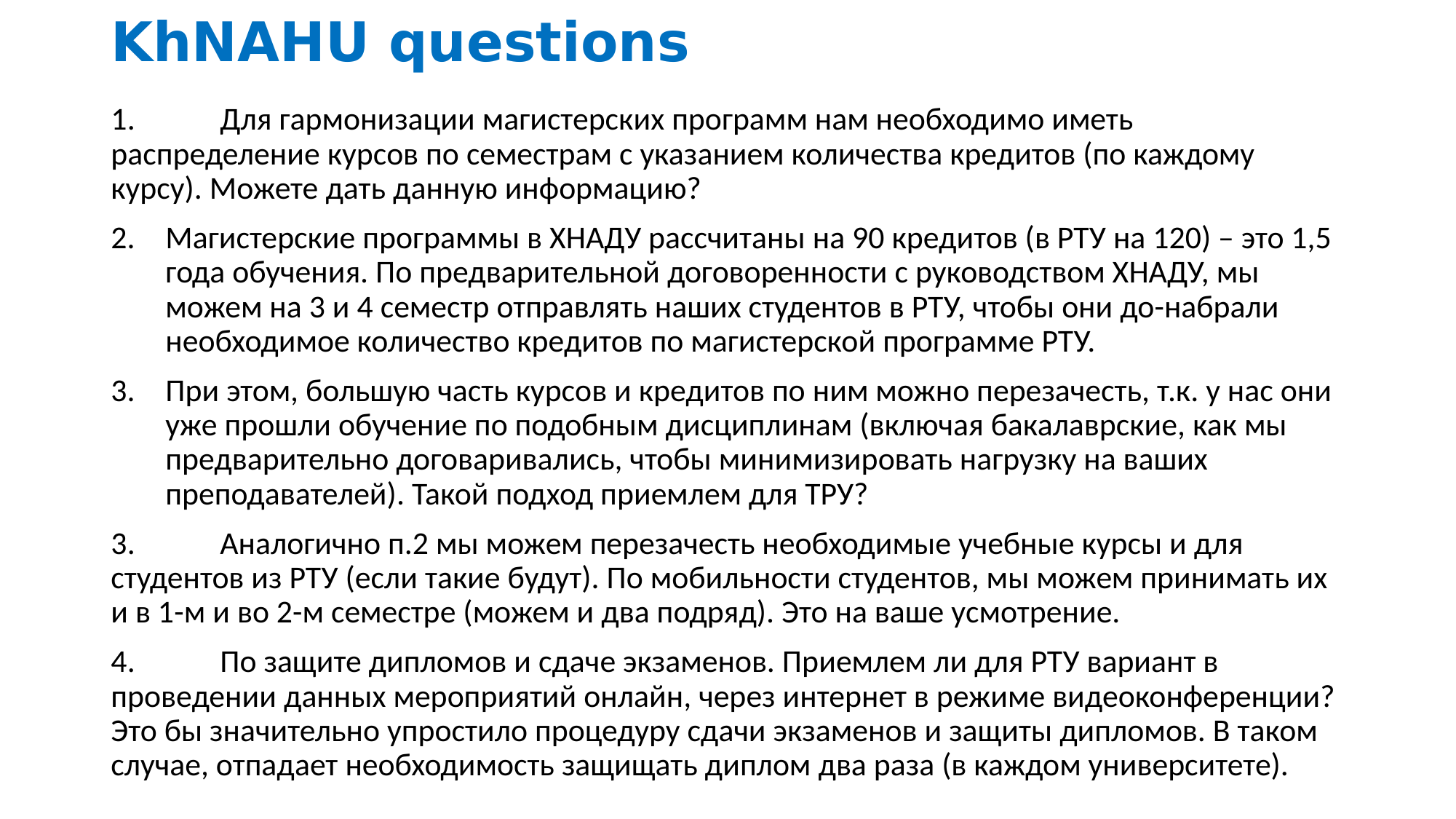

# KhNAHU questions
1.	Для гармонизации магистерских программ нам необходимо иметь распределение курсов по семестрам с указанием количества кредитов (по каждому курсу). Можете дать данную информацию?
Магистерские программы в ХНАДУ рассчитаны на 90 кредитов (в РТУ на 120) – это 1,5 года обучения. По предварительной договоренности с руководством ХНАДУ, мы можем на 3 и 4 семестр отправлять наших студентов в РТУ, чтобы они до-набрали необходимое количество кредитов по магистерской программе РТУ.
При этом, большую часть курсов и кредитов по ним можно перезачесть, т.к. у нас они уже прошли обучение по подобным дисциплинам (включая бакалаврские, как мы предварительно договаривались, чтобы минимизировать нагрузку на ваших преподавателей). Такой подход приемлем для ТРУ?
3.	Аналогично п.2 мы можем перезачесть необходимые учебные курсы и для студентов из РТУ (если такие будут). По мобильности студентов, мы можем принимать их и в 1-м и во 2-м семестре (можем и два подряд). Это на ваше усмотрение.
4.	По защите дипломов и сдаче экзаменов. Приемлем ли для РТУ вариант в проведении данных мероприятий онлайн, через интернет в режиме видеоконференции? Это бы значительно упростило процедуру сдачи экзаменов и защиты дипломов. В таком случае, отпадает необходимость защищать диплом два раза (в каждом университете).